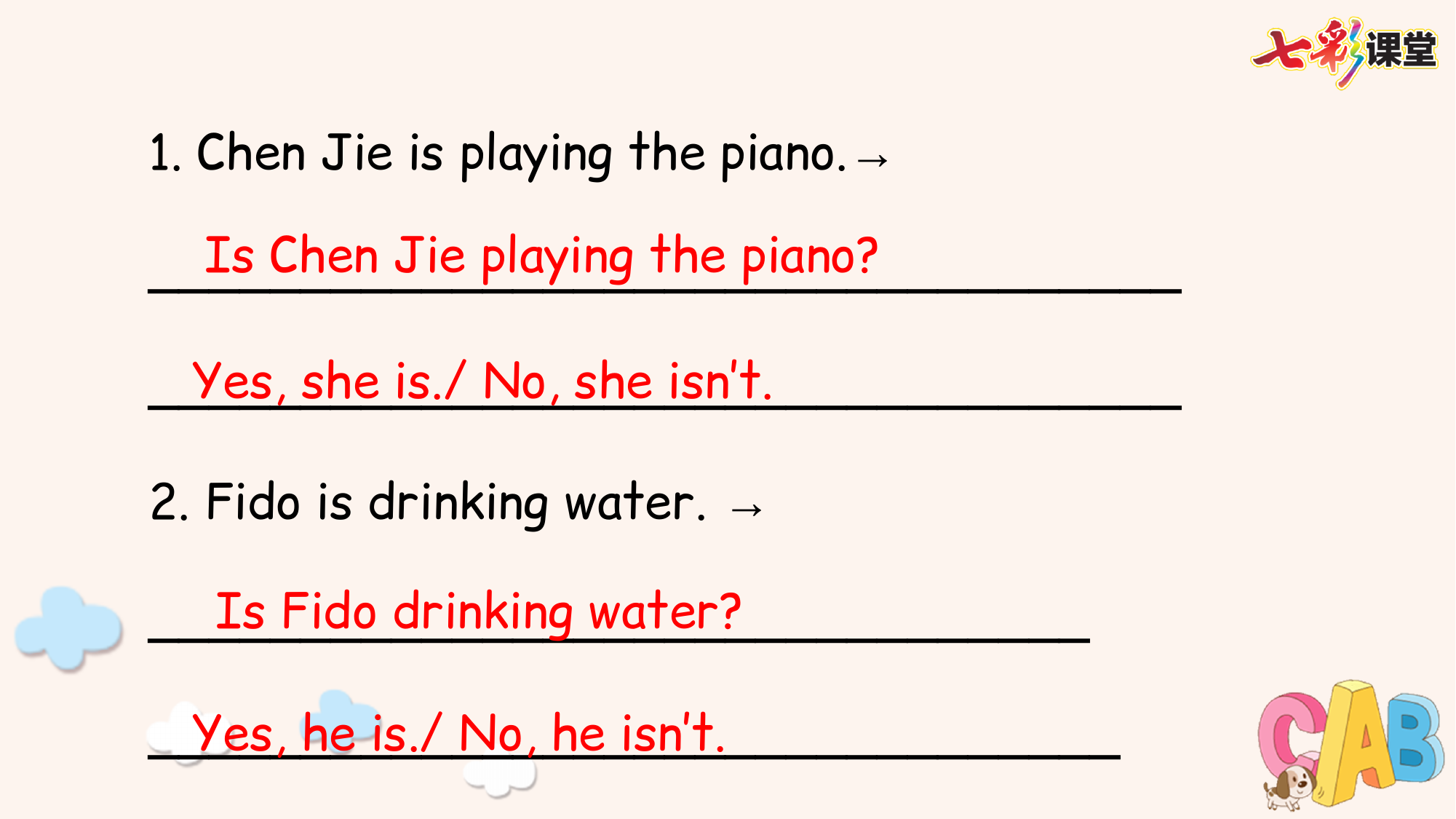

1. Chen Jie is playing the piano.→

__________________________________

__________________________________

2. Fido is drinking water. →

_______________________________

________________________________
Is Chen Jie playing the piano?
Yes, she is./ No, she isn’t.
Is Fido drinking water?
Yes, he is./ No, he isn’t.